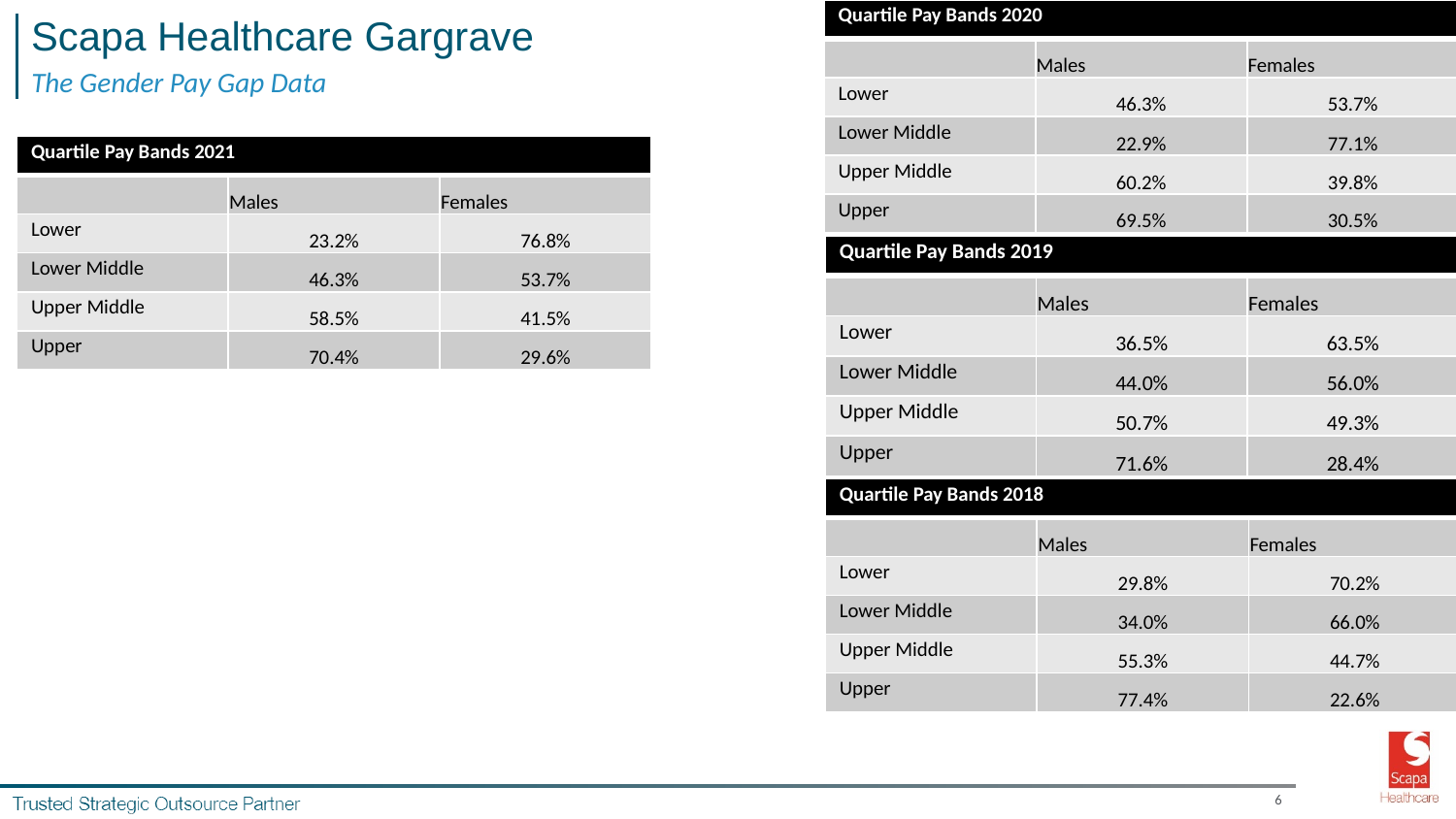

| Quartile Pay Bands 2020 |  |  |
| --- | --- | --- |
|  | Males | Females |
| Lower | 46.3% | 53.7% |
| Lower Middle | 22.9% | 77.1% |
| Upper Middle | 60.2% | 39.8% |
| Upper | 69.5% | 30.5% |
Scapa Healthcare Gargrave
The Gender Pay Gap Data
| Quartile Pay Bands 2021 |  |  |
| --- | --- | --- |
|  | Males | Females |
| Lower | 23.2% | 76.8% |
| Lower Middle | 46.3% | 53.7% |
| Upper Middle | 58.5% | 41.5% |
| Upper | 70.4% | 29.6% |
| Quartile Pay Bands 2019 |  |  |
| --- | --- | --- |
|  | Males | Females |
| Lower | 36.5% | 63.5% |
| Lower Middle | 44.0% | 56.0% |
| Upper Middle | 50.7% | 49.3% |
| Upper | 71.6% | 28.4% |
| Quartile Pay Bands 2018 |  |  |
| --- | --- | --- |
|  | Males | Females |
| Lower | 29.8% | 70.2% |
| Lower Middle | 34.0% | 66.0% |
| Upper Middle | 55.3% | 44.7% |
| Upper | 77.4% | 22.6% |
38.46%
61.54%
6